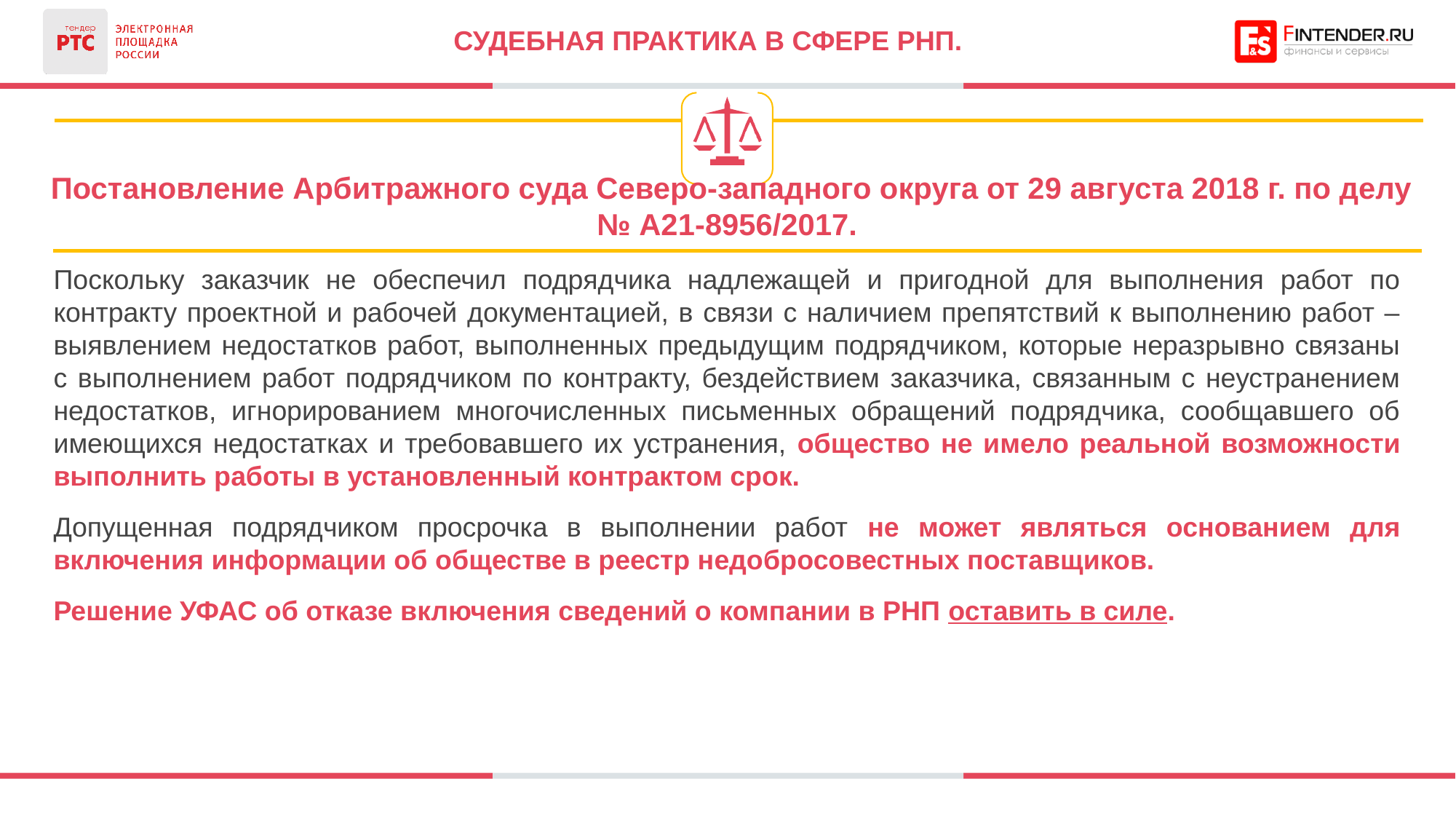

# СУДЕБНАЯ ПРАКТИКА В СФЕРЕ РНП.

Постановление Арбитражного суда Северо-западного округа от 29 августа 2018 г. по делу № А21-8956/2017.

Поскольку заказчик не обеспечил подрядчика надлежащей и пригодной для выполнения работ по контракту проектной и рабочей документацией, в связи с наличием препятствий к выполнению работ – выявлением недостатков работ, выполненных предыдущим подрядчиком, которые неразрывно связаны с выполнением работ подрядчиком по контракту, бездействием заказчика, связанным с неустранением недостатков, игнорированием многочисленных письменных обращений подрядчика, сообщавшего об имеющихся недостатках и требовавшего их устранения, общество не имело реальной возможности выполнить работы в установленный контрактом срок.
Допущенная подрядчиком просрочка в выполнении работ не может являться основанием для включения информации об обществе в реестр недобросовестных поставщиков.
Решение УФАС об отказе включения сведений о компании в РНП оставить в силе.